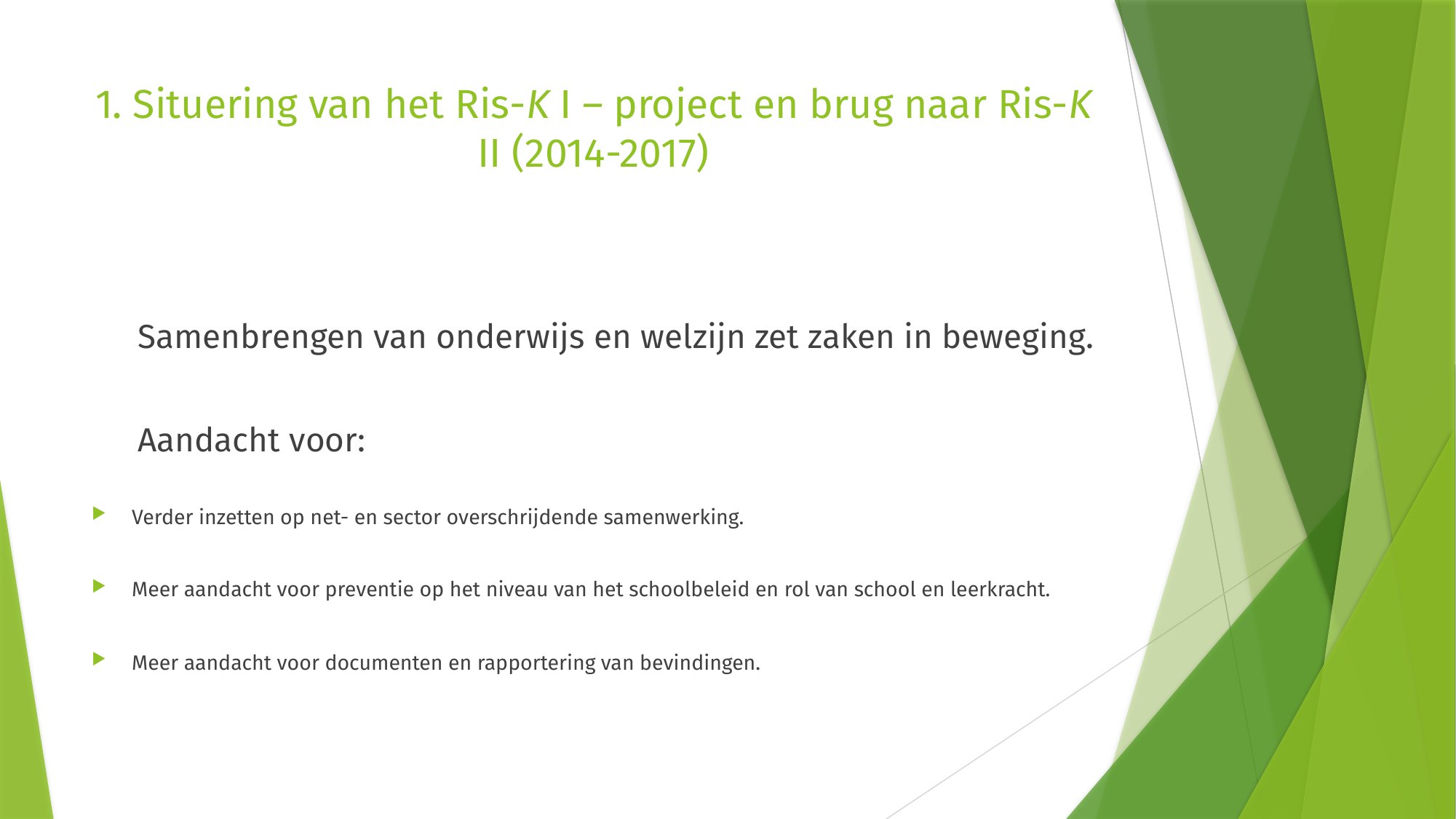

# 1. Situering van het Ris-K I – project en brug naar Ris-K II (2014-2017)

Samenbrengen van onderwijs en welzijn zet zaken in beweging.

Aandacht voor:

Verder inzetten op net- en sector overschrijdende samenwerking.

Meer aandacht voor preventie op het niveau van het schoolbeleid en rol van school en leerkracht.

Meer aandacht voor documenten en rapportering van bevindingen.